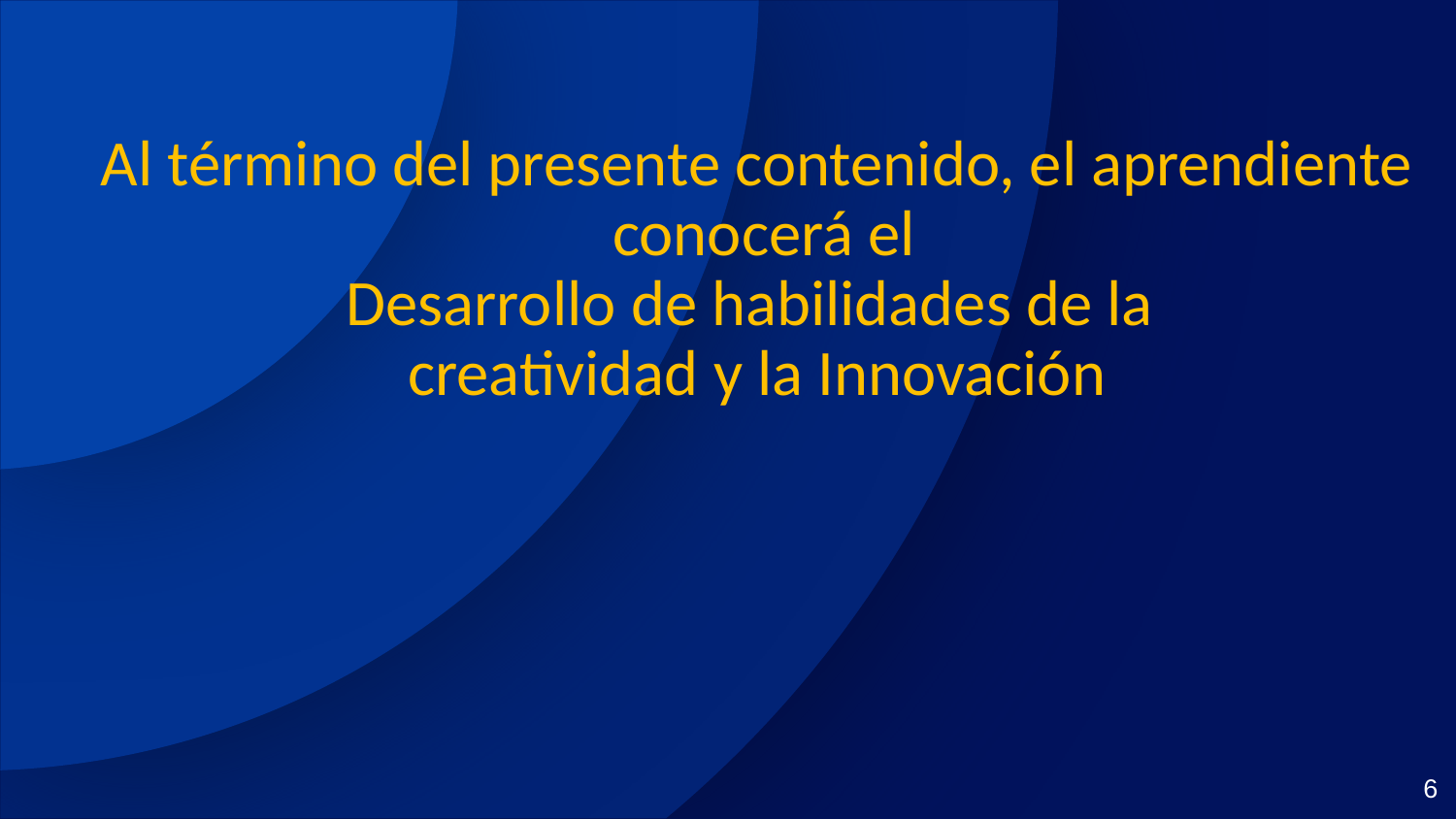

# Al término del presente contenido, el aprendiente  conocerá el Desarrollo de habilidades de la creatividad y la Innovación
6